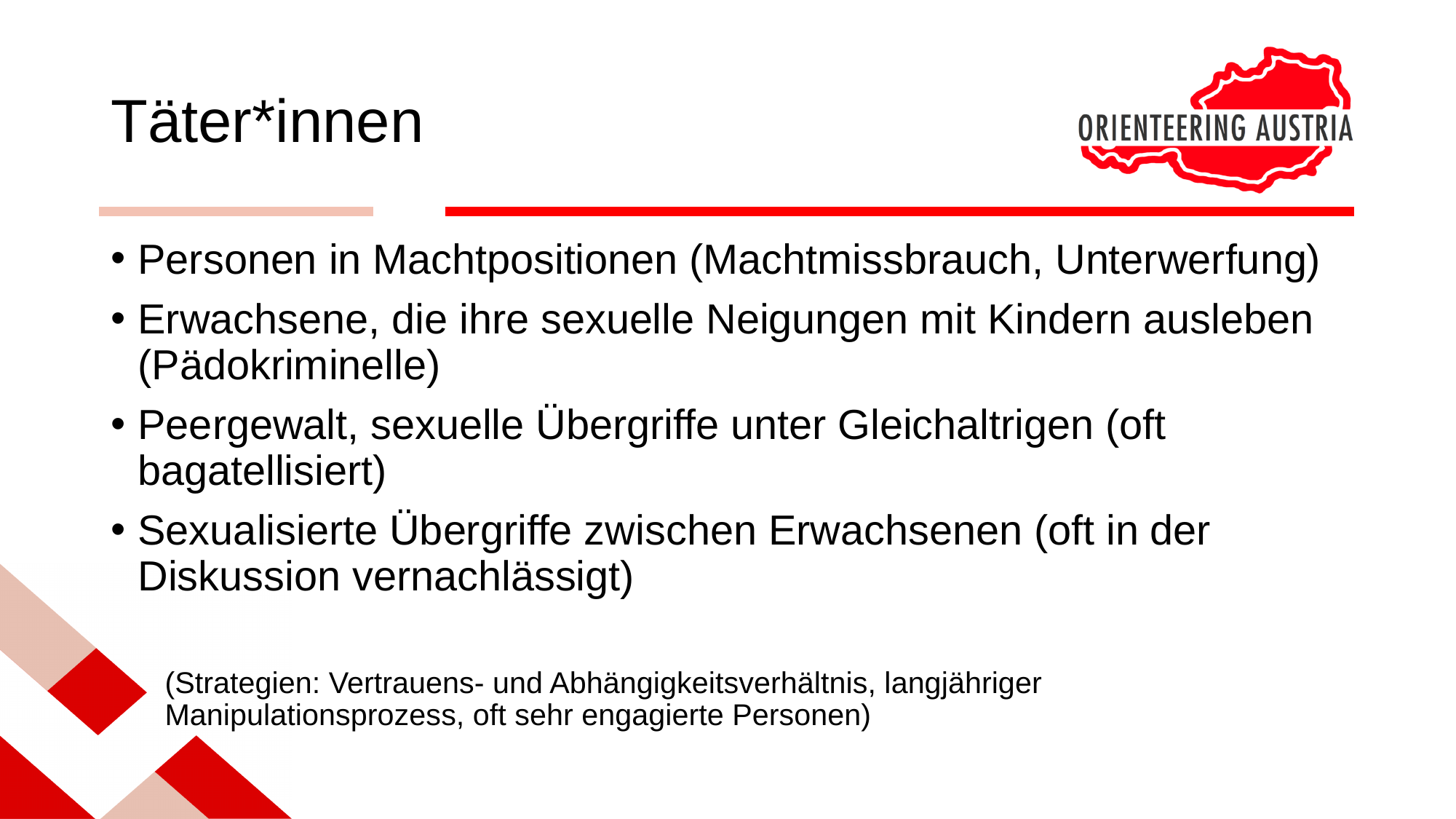

# Täter*innen
Personen in Machtpositionen (Machtmissbrauch, Unterwerfung)
Erwachsene, die ihre sexuelle Neigungen mit Kindern ausleben (Pädokriminelle)
Peergewalt, sexuelle Übergriffe unter Gleichaltrigen (oft bagatellisiert)
Sexualisierte Übergriffe zwischen Erwachsenen (oft in der Diskussion vernachlässigt)

(Strategien: Vertrauens- und Abhängigkeitsverhältnis, langjähriger Manipulationsprozess, oft sehr engagierte Personen)